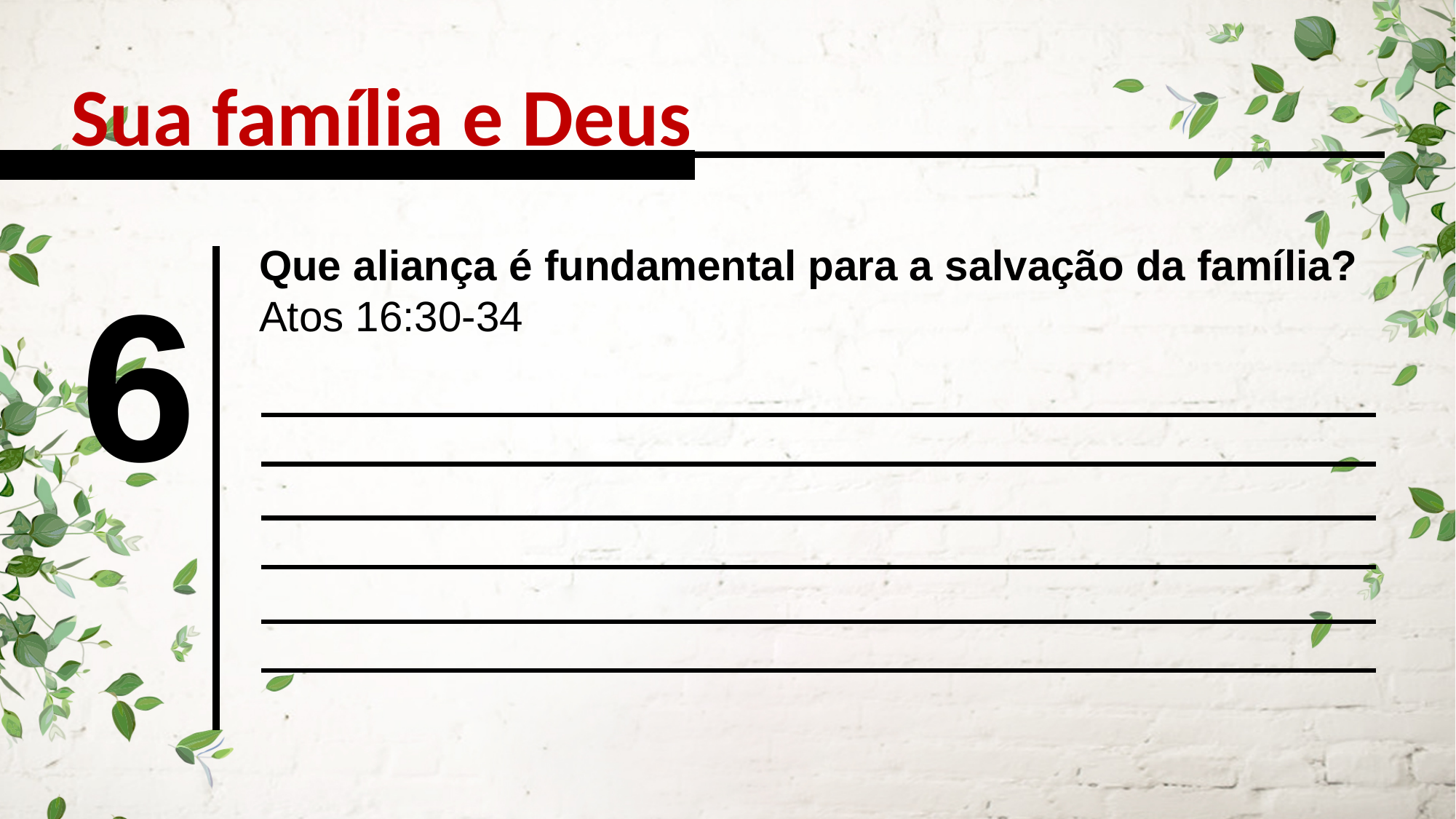

Sua família e Deus

Que aliança é fundamental para a salvação da família?
Atos 16:30-34
6